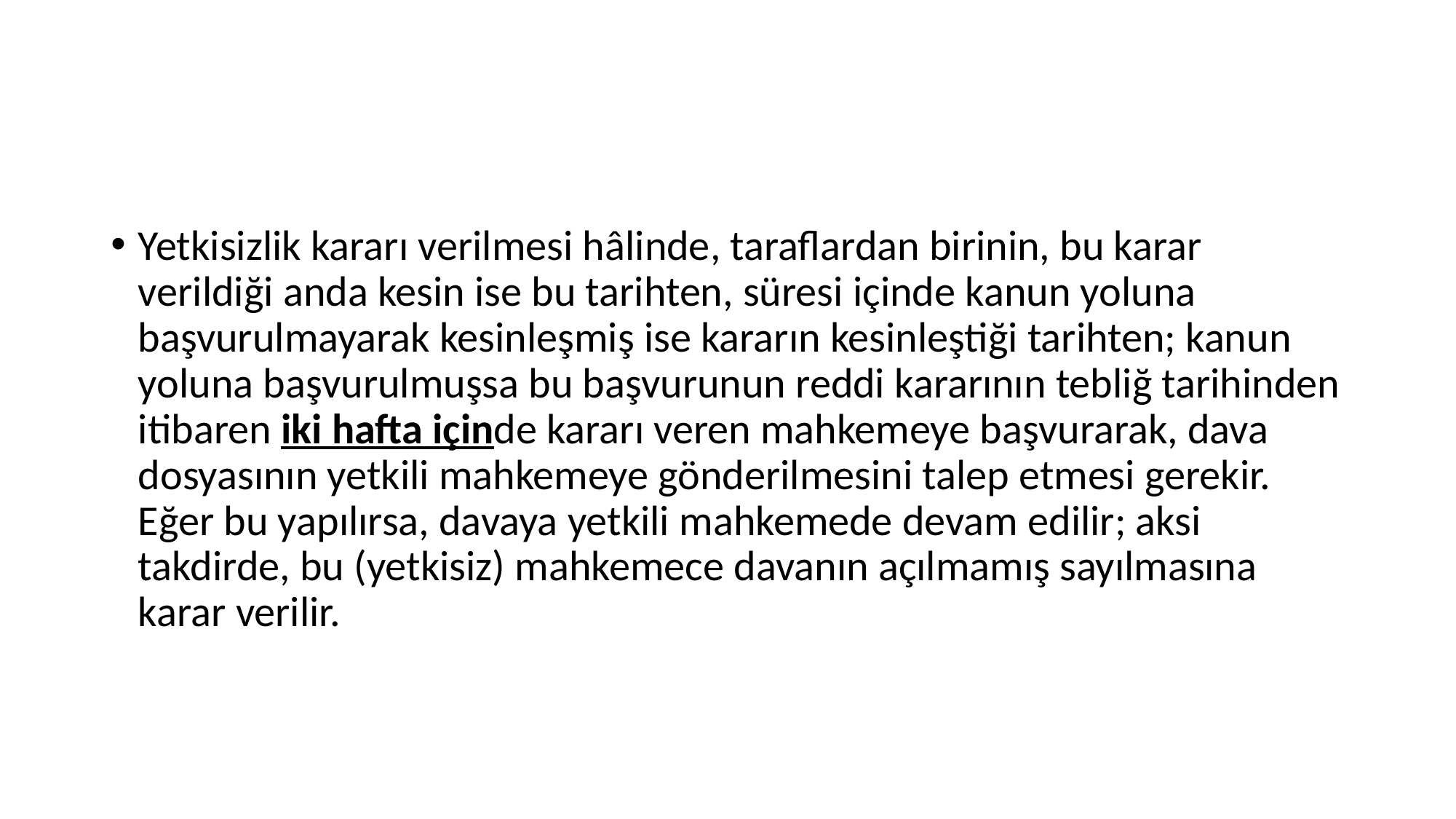

#
Yetkisizlik kararı verilmesi hâlinde, taraf­lardan birinin, bu karar verildiği anda kesin ise bu tarihten, süresi içinde kanun yoluna başvurulmayarak kesinleşmiş ise kararın kesinleştiği tarihten; kanun yoluna başvurulmuşsa bu başvurunun reddi kararının tebliğ tarihinden itibaren iki haf­ta içinde kararı veren mahkemeye başvurarak, dava dosyasının yetkili mahkemeye gönderilmesini talep etmesi gerekir. Eğer bu yapılırsa, davaya yetkili mahkemede devam edilir; aksi takdirde, bu (yetkisiz) mahkemece davanın açılmamış sayılmasına karar verilir.